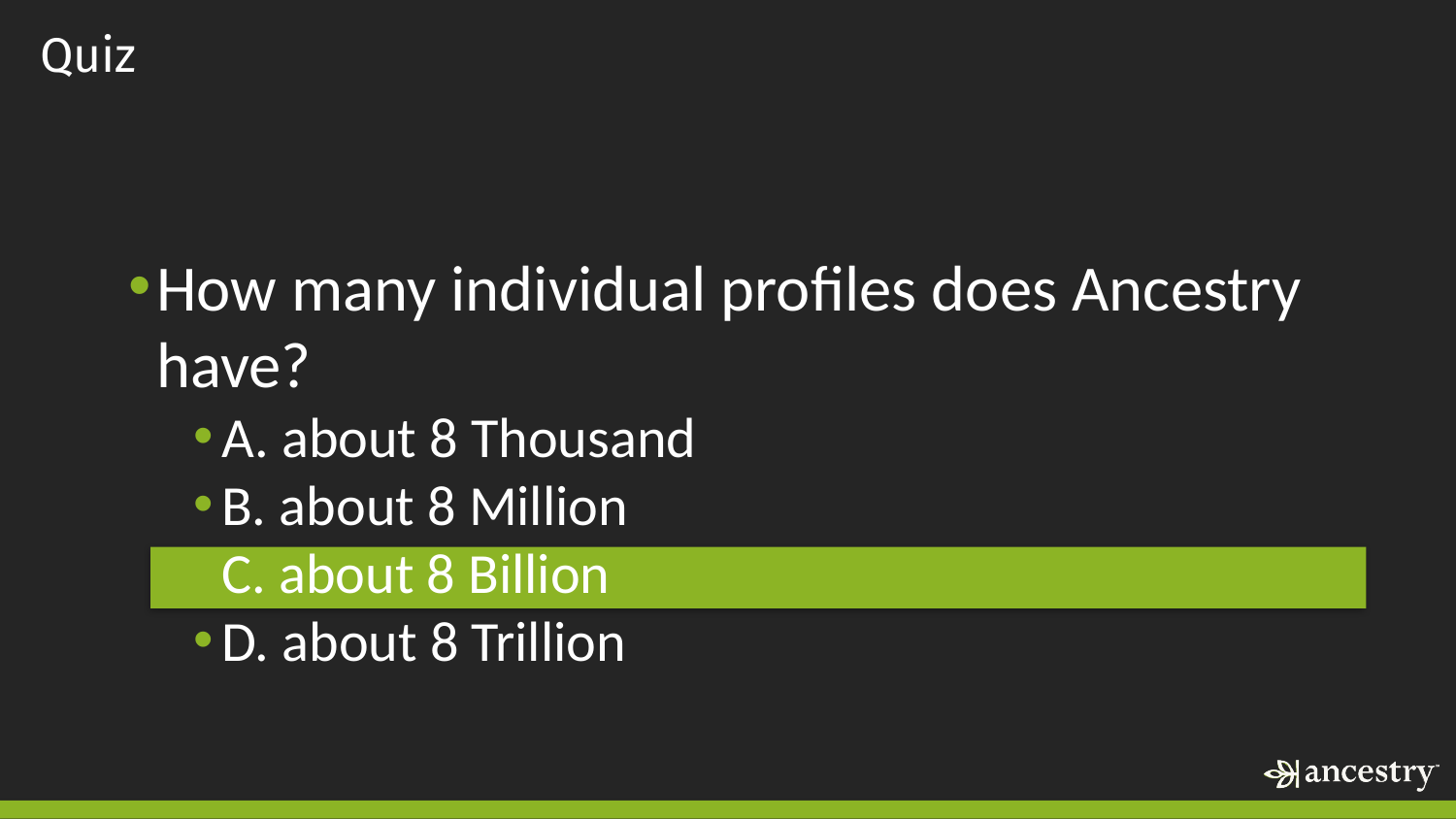

# Quiz
How many individual profiles does Ancestry have?
A. about 8 Thousand
B. about 8 Million
C. about 8 Billion
D. about 8 Trillion